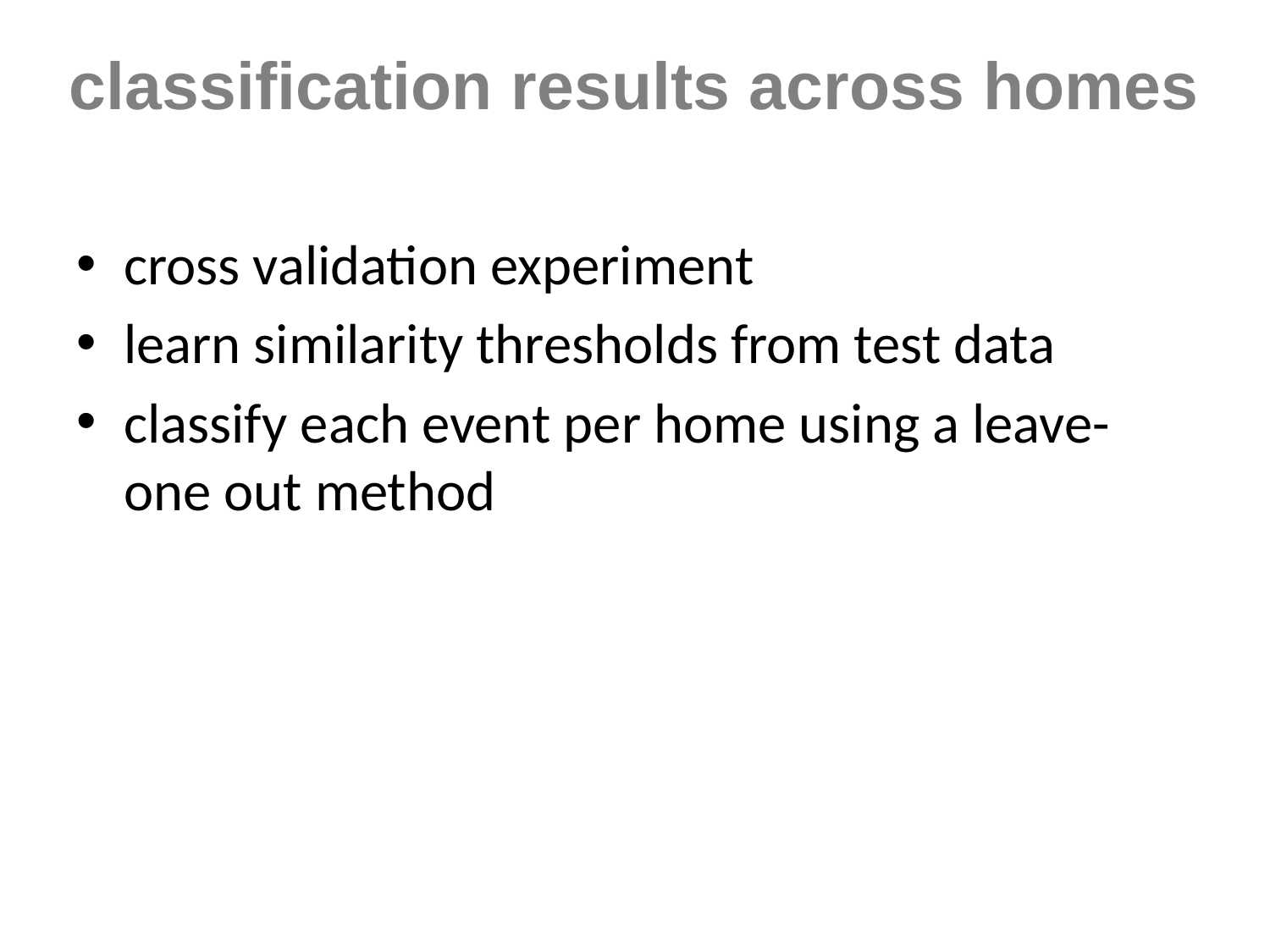

# classification results across homes
cross validation experiment
learn similarity thresholds from test data
classify each event per home using a leave-one out method